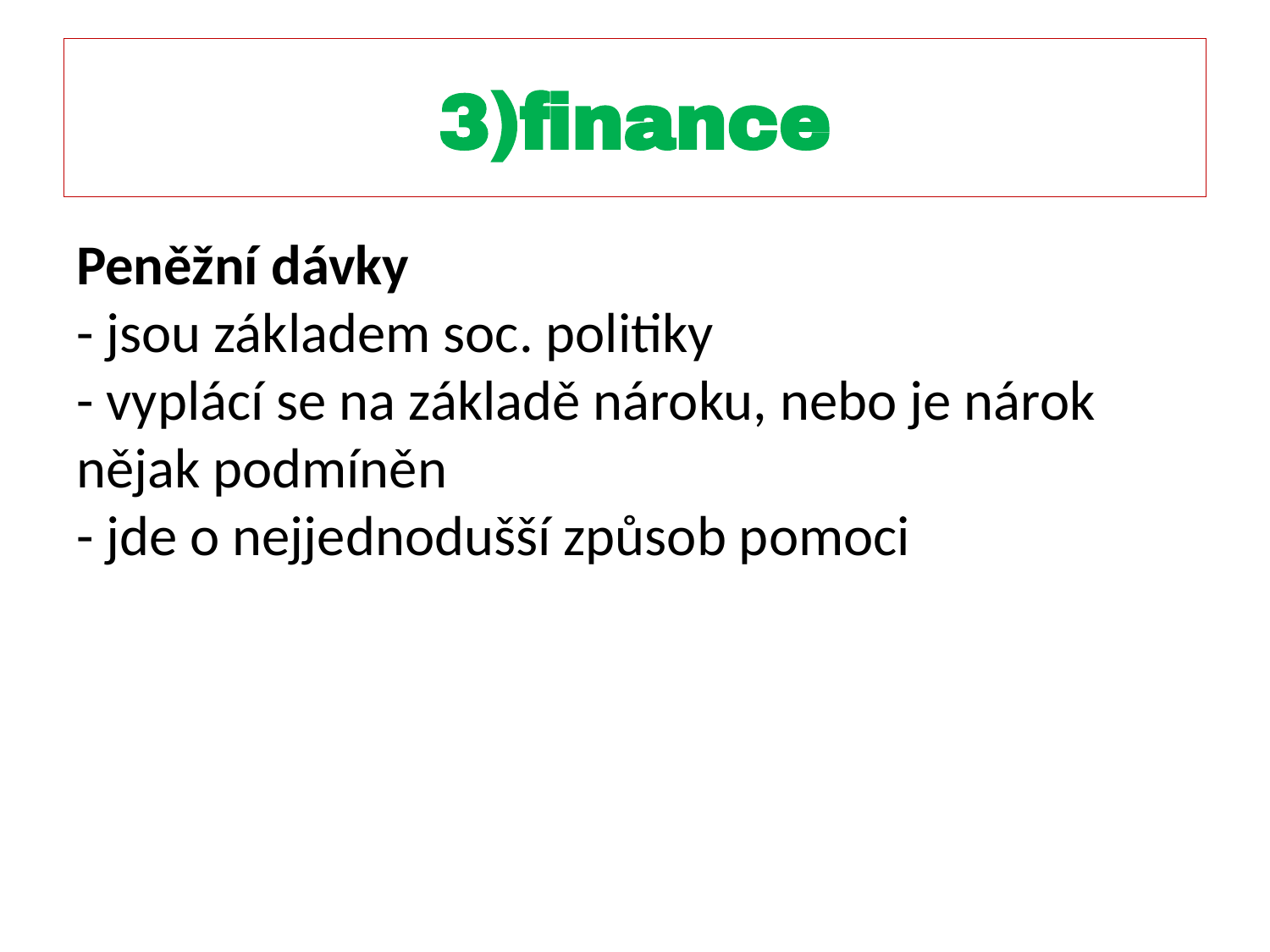

# 3)finance
Peněžní dávky
- jsou základem soc. politiky
- vyplácí se na základě nároku, nebo je nárok nějak podmíněn
- jde o nejjednodušší způsob pomoci